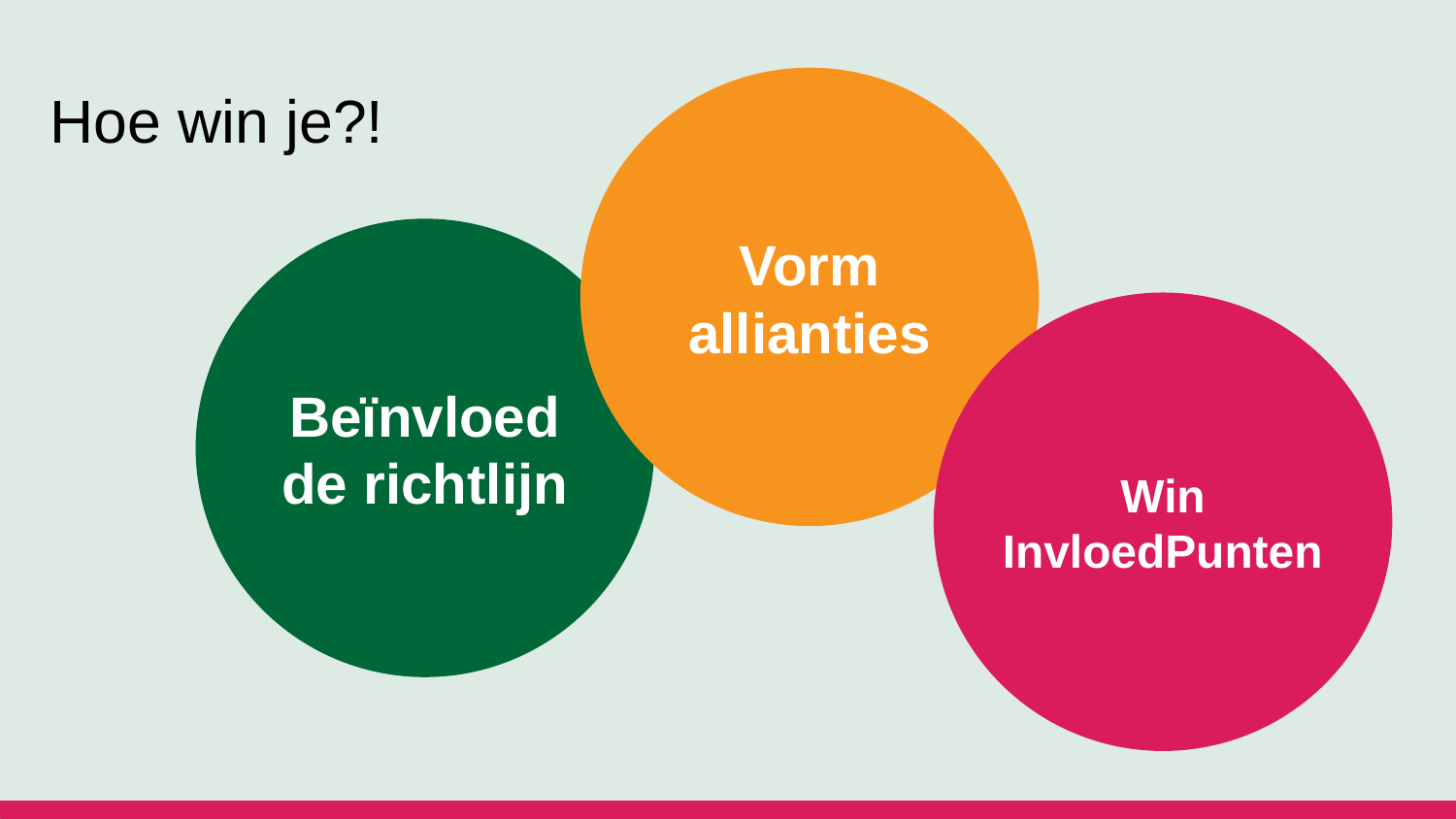

# Hoe win je?!
Vorm allianties
Beïnvloed de richtlijn
Win InvloedPunten